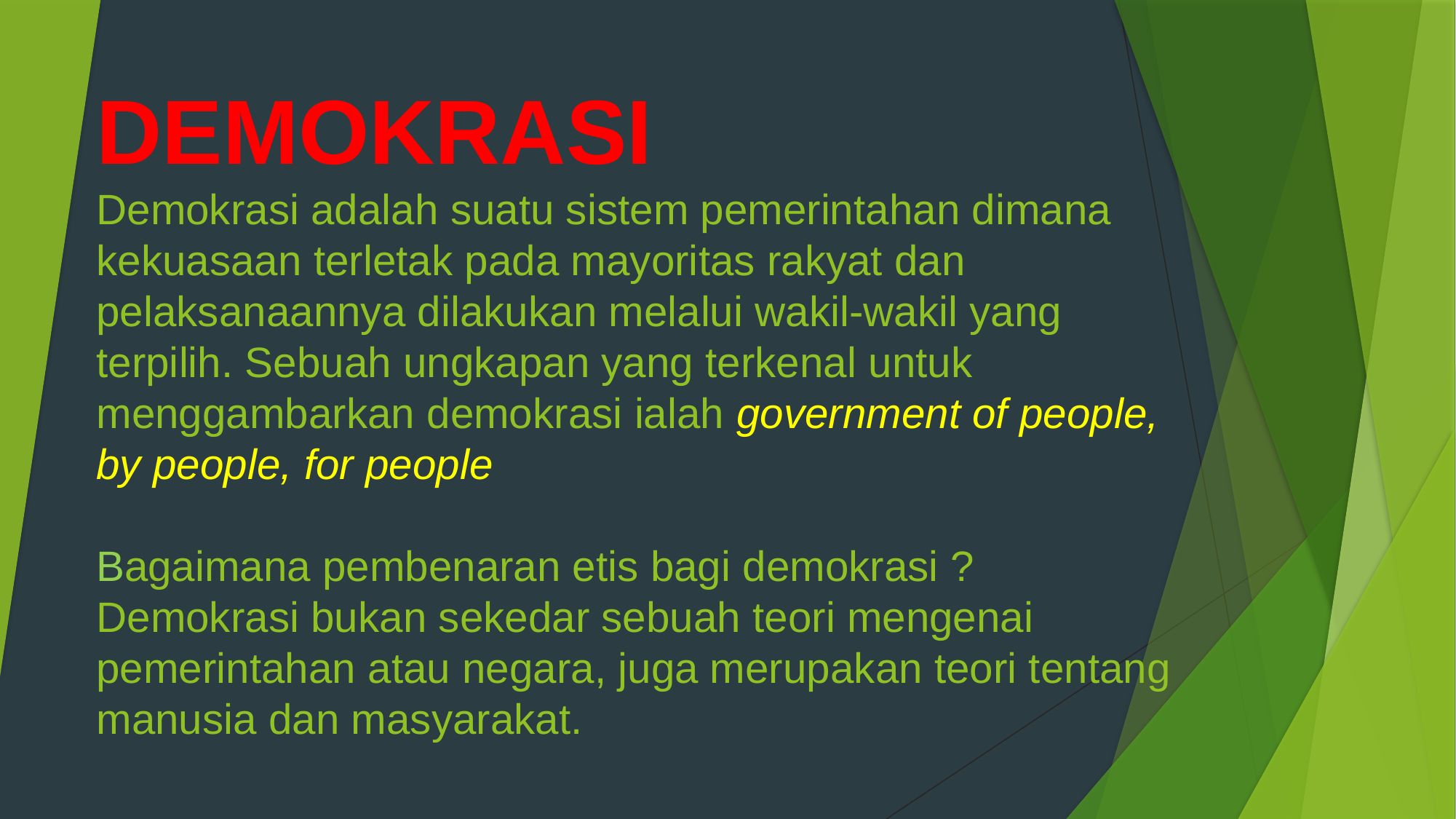

# DEMOKRASI Demokrasi adalah suatu sistem pemerintahan dimana kekuasaan terletak pada mayoritas rakyat dan pelaksanaannya dilakukan melalui wakil-wakil yang terpilih. Sebuah ungkapan yang terkenal untuk menggambarkan demokrasi ialah government of people, by people, for people Bagaimana pembenaran etis bagi demokrasi ? Demokrasi bukan sekedar sebuah teori mengenai pemerintahan atau negara, juga merupakan teori tentang manusia dan masyarakat.